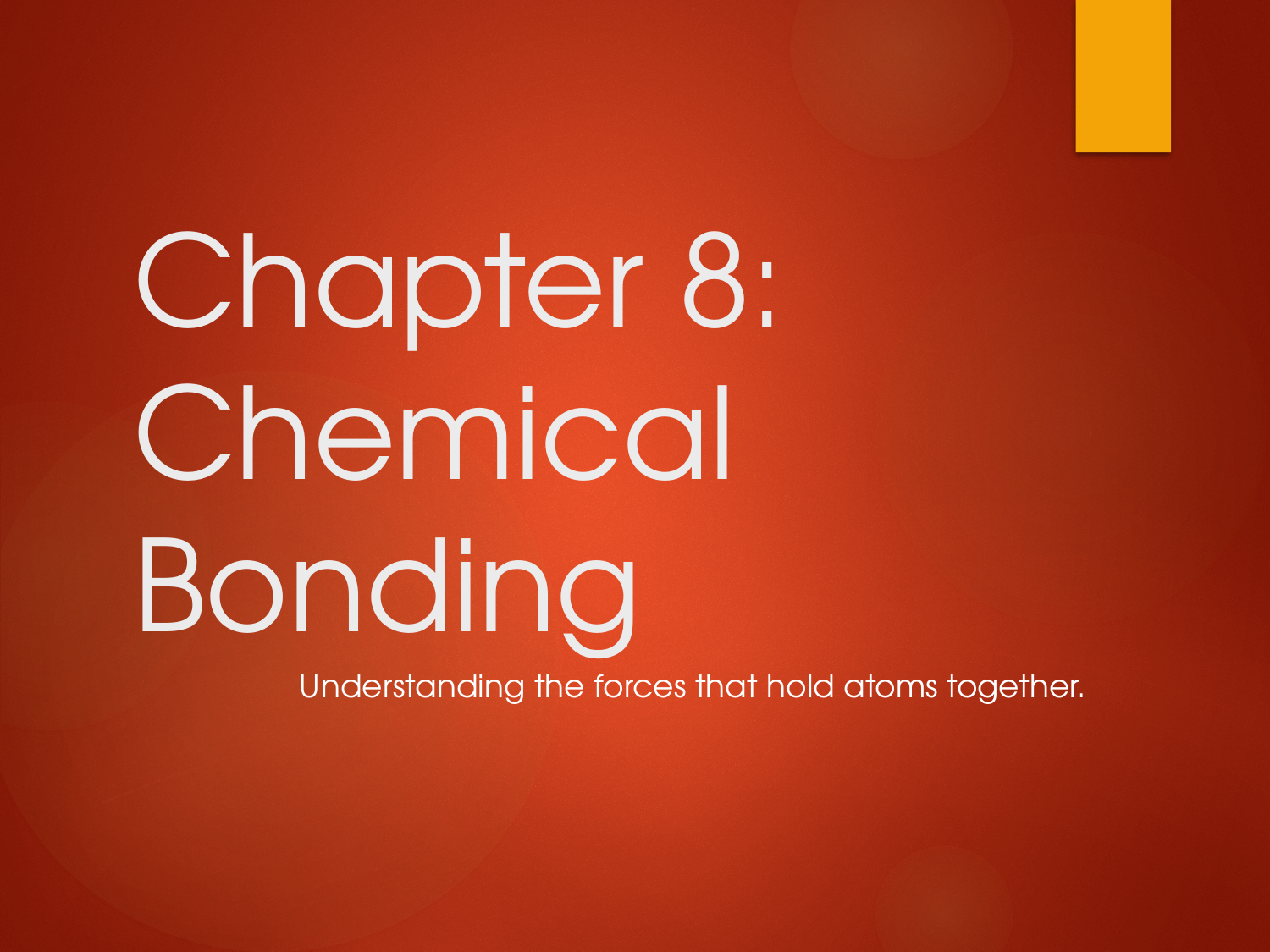

# Chapter 8: Chemical Bonding
Understanding the forces that hold atoms together.